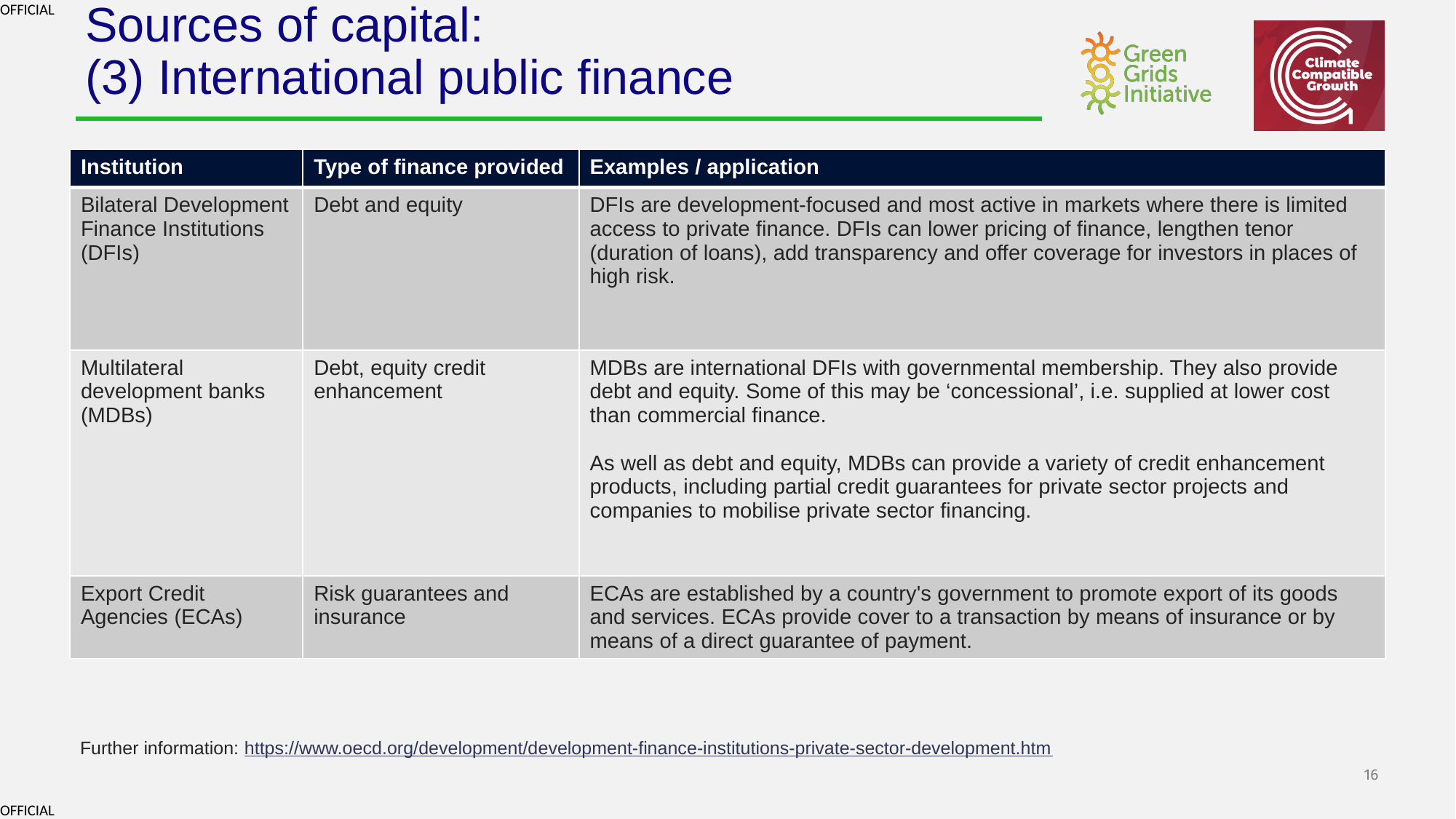

# Sources of capital: (3) International public finance
| Institution | Type of finance provided | Examples / application |
| --- | --- | --- |
| Bilateral Development Finance Institutions (DFIs) | Debt and equity | DFIs are development-focused and most active in markets where there is limited access to private finance. DFIs can lower pricing of finance, lengthen tenor (duration of loans), add transparency and offer coverage for investors in places of high risk. |
| Multilateral development banks (MDBs) | Debt, equity credit enhancement | MDBs are international DFIs with governmental membership. They also provide debt and equity. Some of this may be ‘concessional’, i.e. supplied at lower cost than commercial finance. As well as debt and equity, MDBs can provide a variety of credit enhancement products, including partial credit guarantees for private sector projects and companies to mobilise private sector financing. |
| Export Credit Agencies (ECAs) | Risk guarantees and insurance | ECAs are established by a country's government to promote export of its goods and services. ECAs provide cover to a transaction by means of insurance or by means of a direct guarantee of payment. |
Further information: https://www.oecd.org/development/development-finance-institutions-private-sector-development.htm